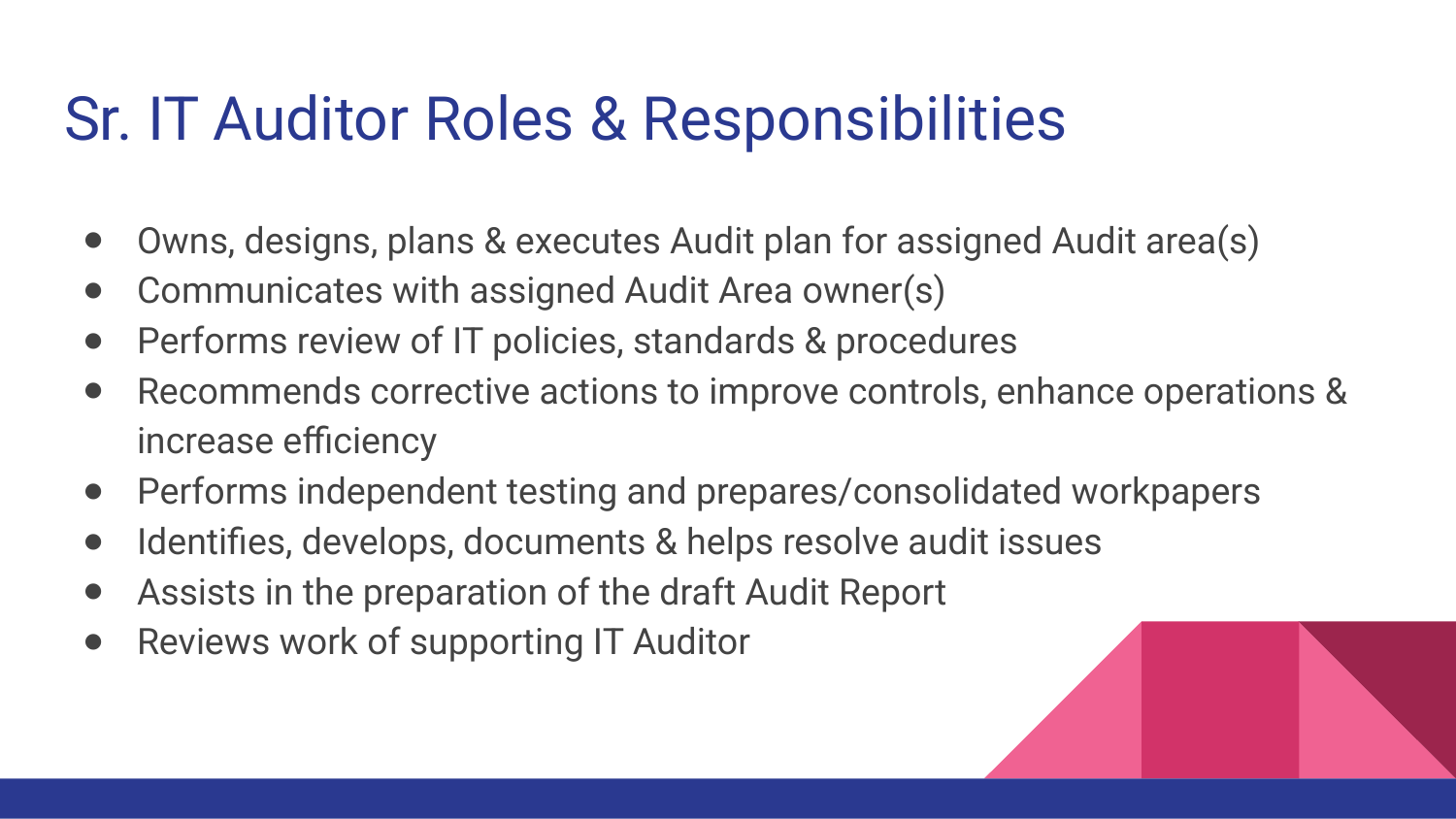

# Sr. IT Auditor Roles & Responsibilities
Owns, designs, plans & executes Audit plan for assigned Audit area(s)
Communicates with assigned Audit Area owner(s)
Performs review of IT policies, standards & procedures
Recommends corrective actions to improve controls, enhance operations & increase efficiency
Performs independent testing and prepares/consolidated workpapers
Identifies, develops, documents & helps resolve audit issues
Assists in the preparation of the draft Audit Report
Reviews work of supporting IT Auditor